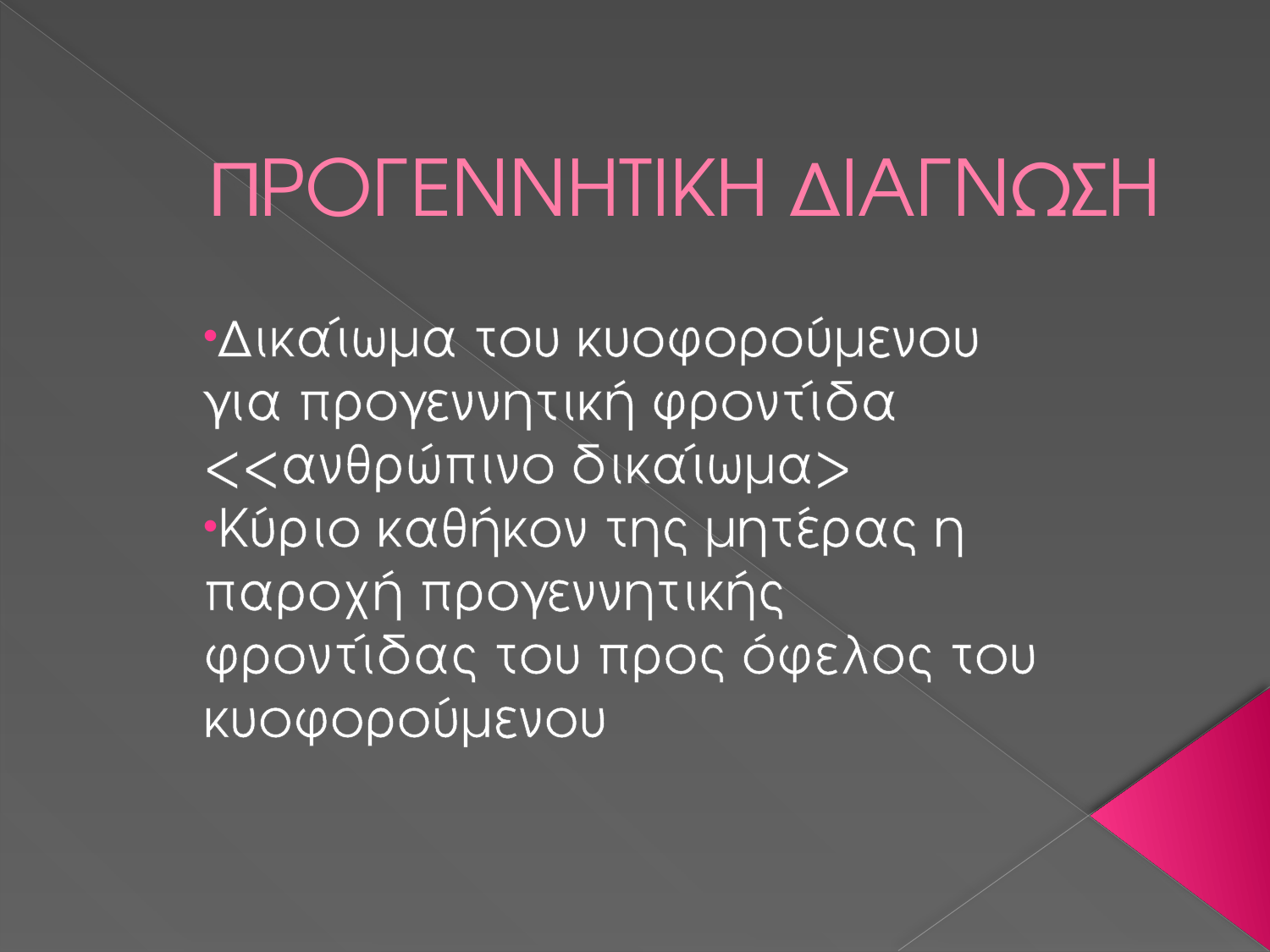

# ΠΡΟΓΕΝΝΗΤΙΚΗ ΔΙΑΓΝΩΣΗ
Δικαίωμα του κυοφορούμενου για προγεννητική φροντίδα <<ανθρώπινο δικαίωμα>
Κύριο καθήκον της μητέρας η παροχή προγεννητικής φροντίδας του προς όφελος του κυοφορούμενου